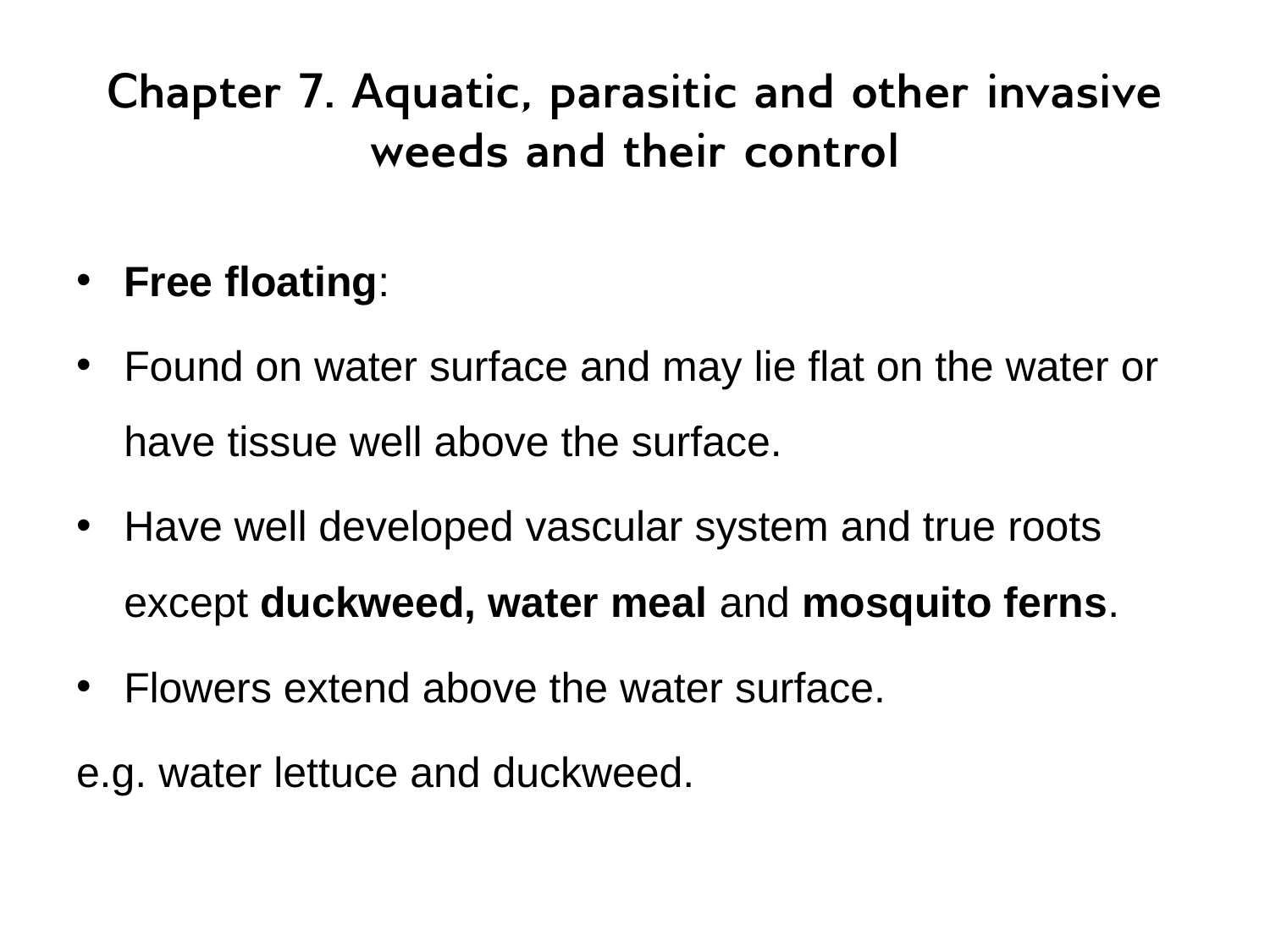

# Chapter 7. Aquatic, parasitic and other invasive weeds and their control
Free floating:
Found on water surface and may lie flat on the water or have tissue well above the surface.
Have well developed vascular system and true roots except duckweed, water meal and mosquito ferns.
Flowers extend above the water surface.
e.g. water lettuce and duckweed.